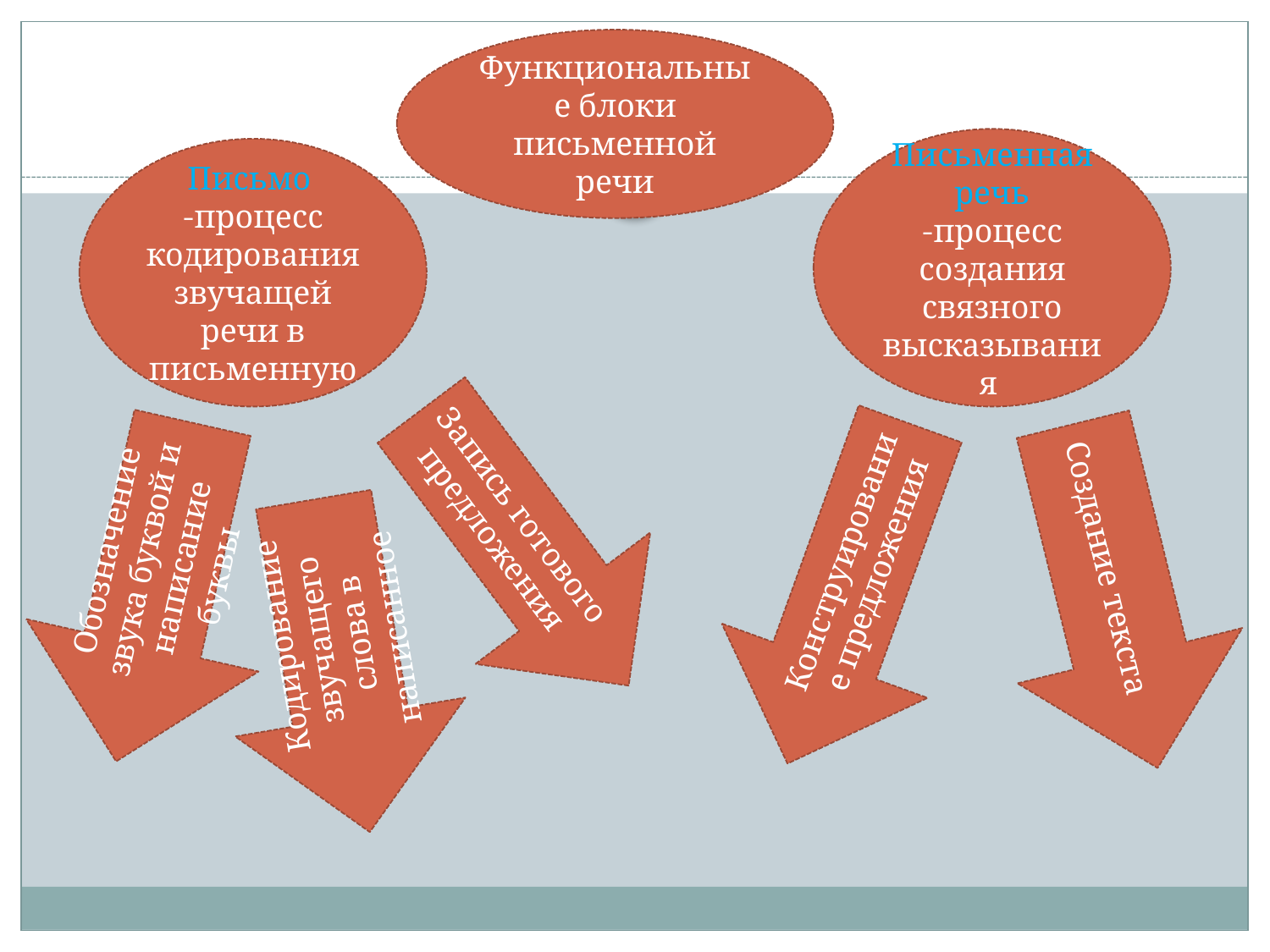

Функциональные блоки письменной речи
Письменная речь
-процесс создания связного высказывания
Письмо
-процесс кодирования звучащей речи в письменную
Запись готового предложения
Конструирование предложения
Обозначение звука буквой и написание буквы
Создание текста
Кодирование звучащего слова в написанное